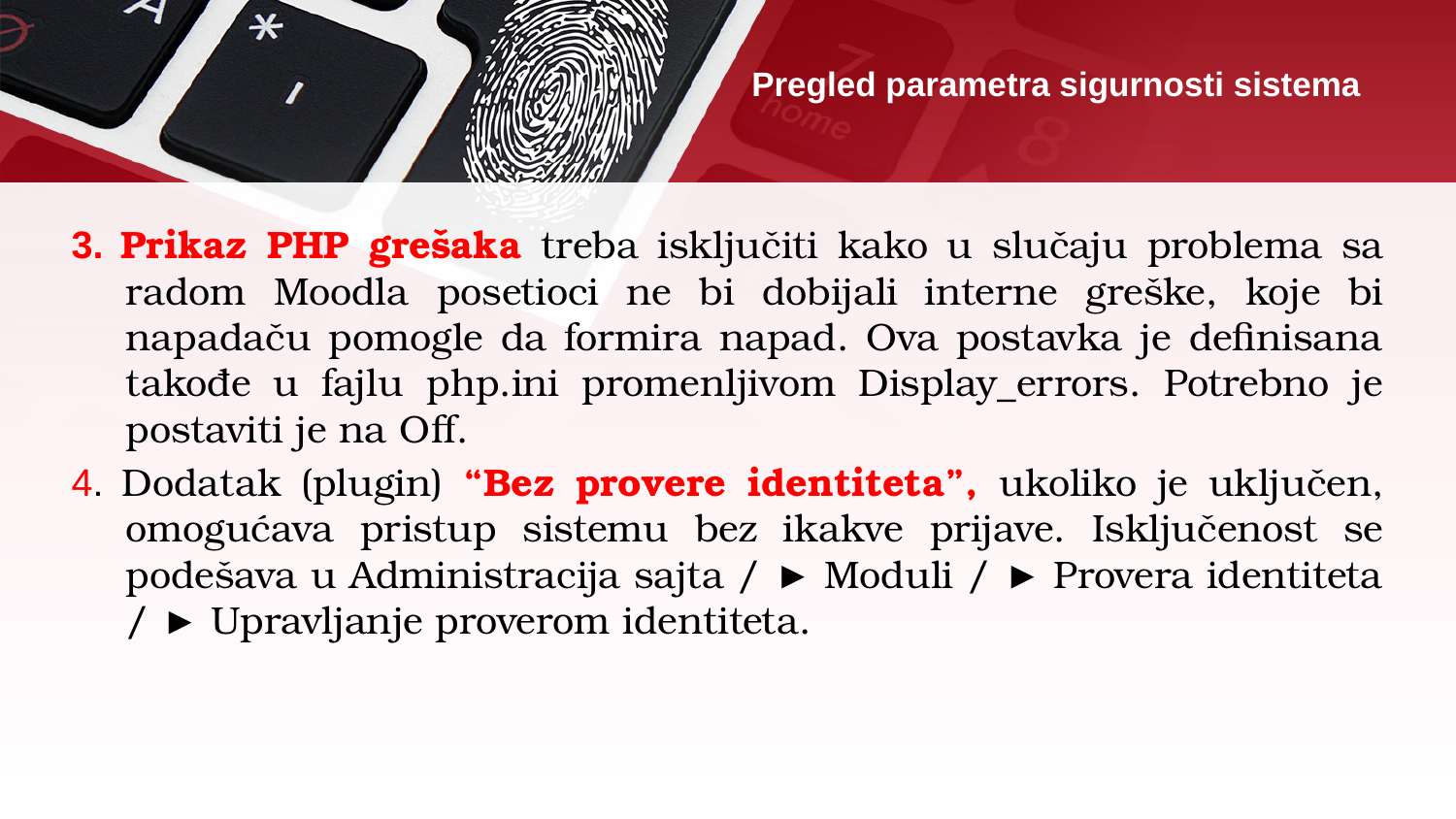

# Pregled parametra sigurnosti sistema
3. Prikaz PHP grešaka treba isključiti kako u slučaju problema sa radom Moodla posetioci ne bi dobijali interne greške, koje bi napadaču pomogle da formira napad. Ova postavka je definisana takođe u fajlu php.ini promenljivom Display_errors. Potrebno je postaviti je na Off.
4. Dodatak (plugin) “Bez provere identiteta”, ukoliko je uključen, omogućava pristup sistemu bez ikakve prijave. Isključenost se podešava u Administracija sajta / ► Moduli / ► Provera identiteta / ► Upravljanje proverom identiteta.